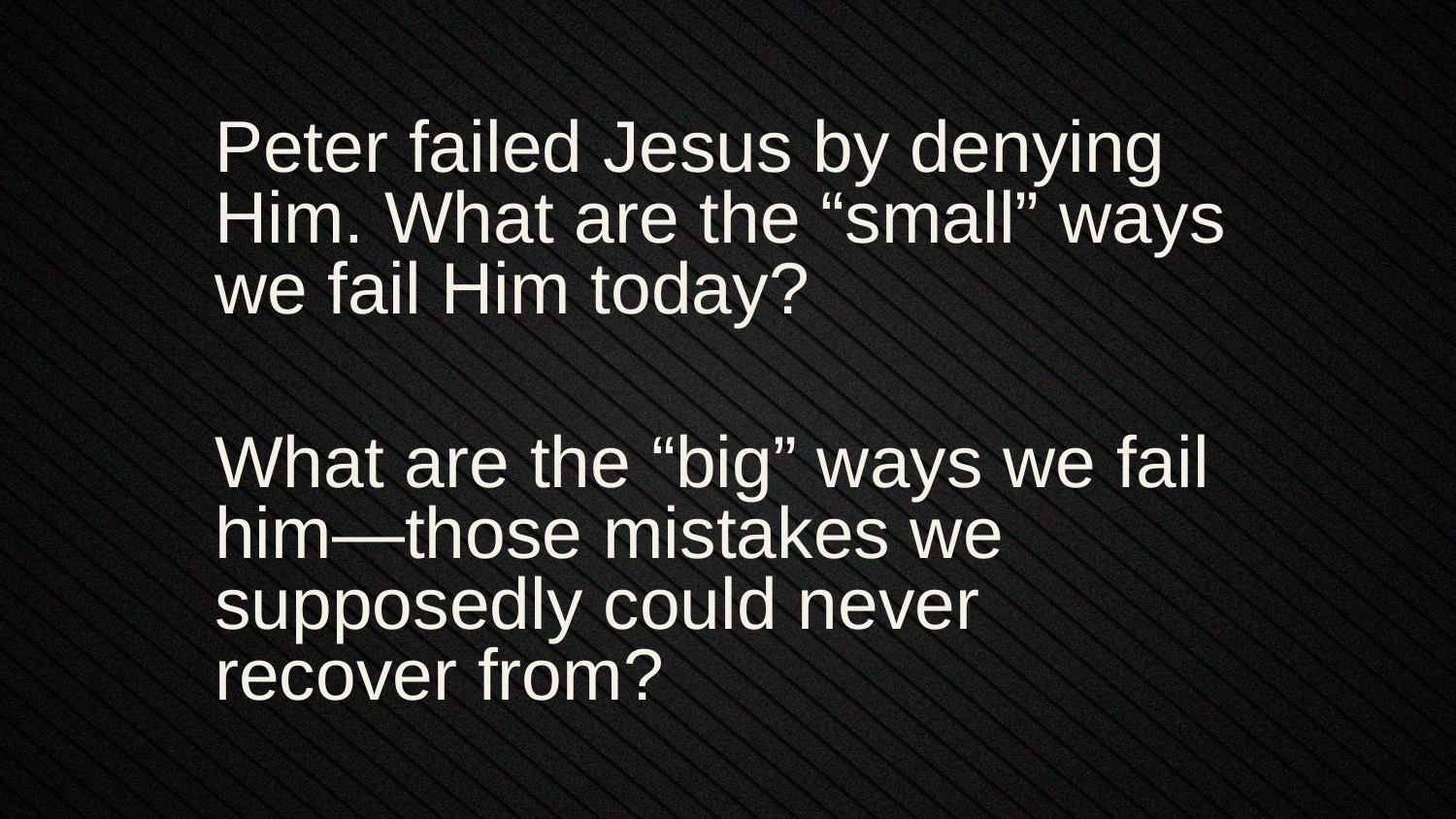

Peter failed Jesus by denying Him. What are the “small” ways we fail Him today?

What are the “big” ways we fail him—those mistakes we supposedly could never recover from?